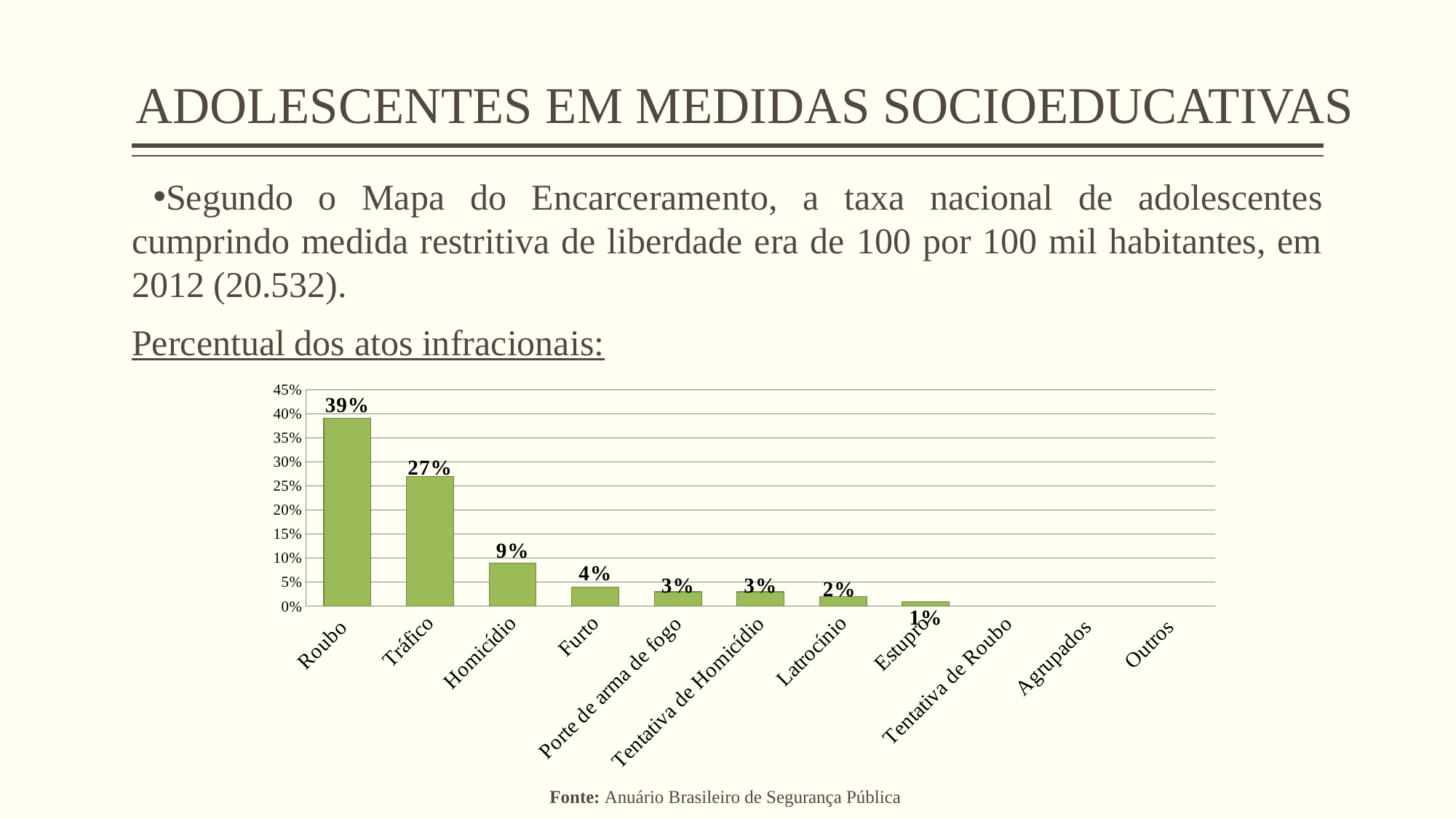

# ADOLESCENTES EM MEDIDAS SOCIOEDUCATIVAS
Segundo o Mapa do Encarceramento, a taxa nacional de adolescentes cumprindo medida restritiva de liberdade era de 100 por 100 mil habitantes, em 2012 (20.532).

Percentual dos atos infracionais:

Fonte: Anuário Brasileiro de Segurança Pública

[unsupported chart]